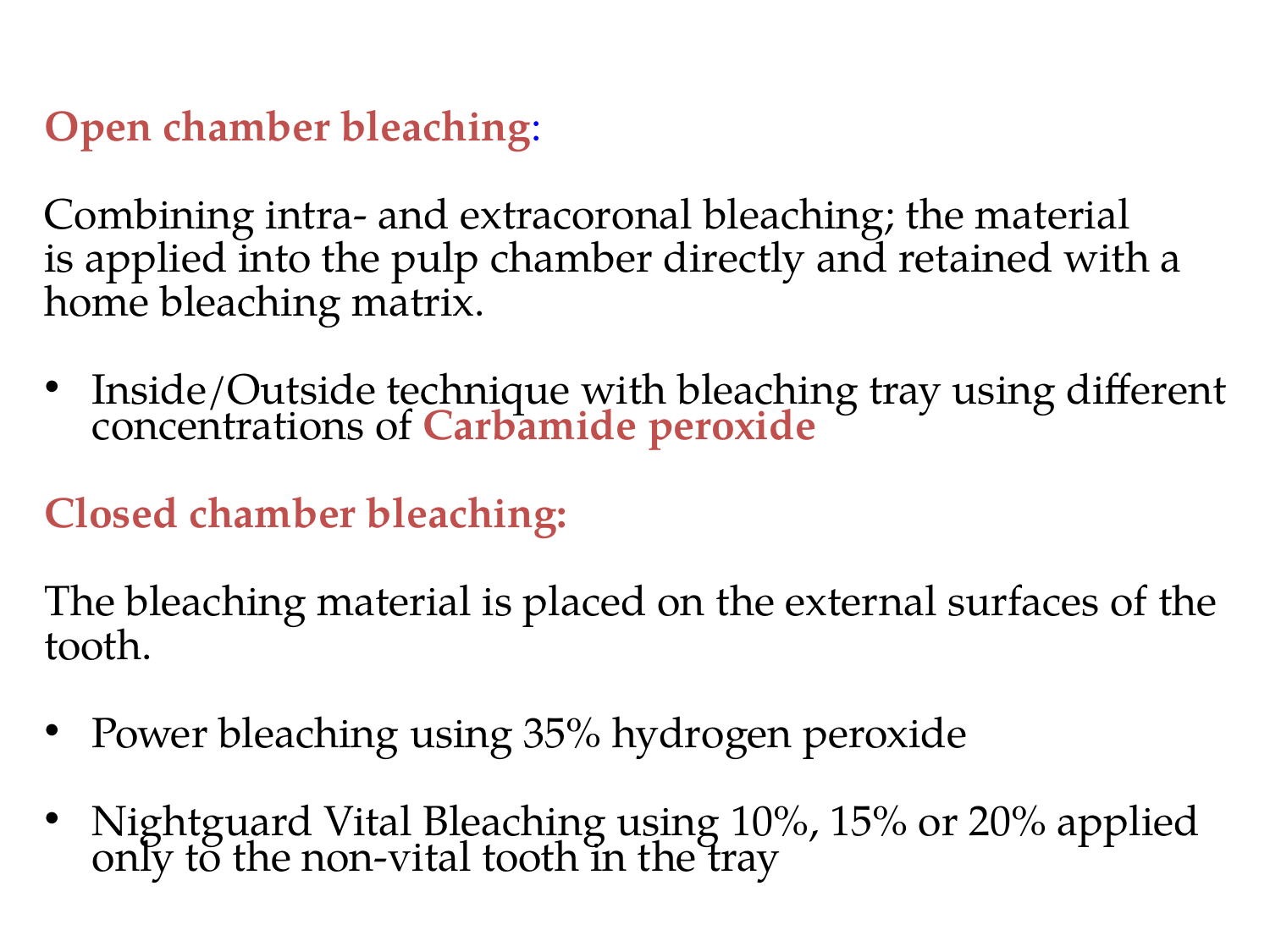

Open chamber bleaching:

Combining intra- and extracoronal bleaching; the material
is applied into the pulp chamber directly and retained with a
home bleaching matrix.

Inside/Outside technique with bleaching tray using different concentrations of Carbamide peroxide

Closed chamber bleaching:

The bleaching material is placed on the external surfaces of the
tooth.

Power bleaching using 35% hydrogen peroxide

Nightguard Vital Bleaching using 10%, 15% or 20% applied only to the non-vital tooth in the tray